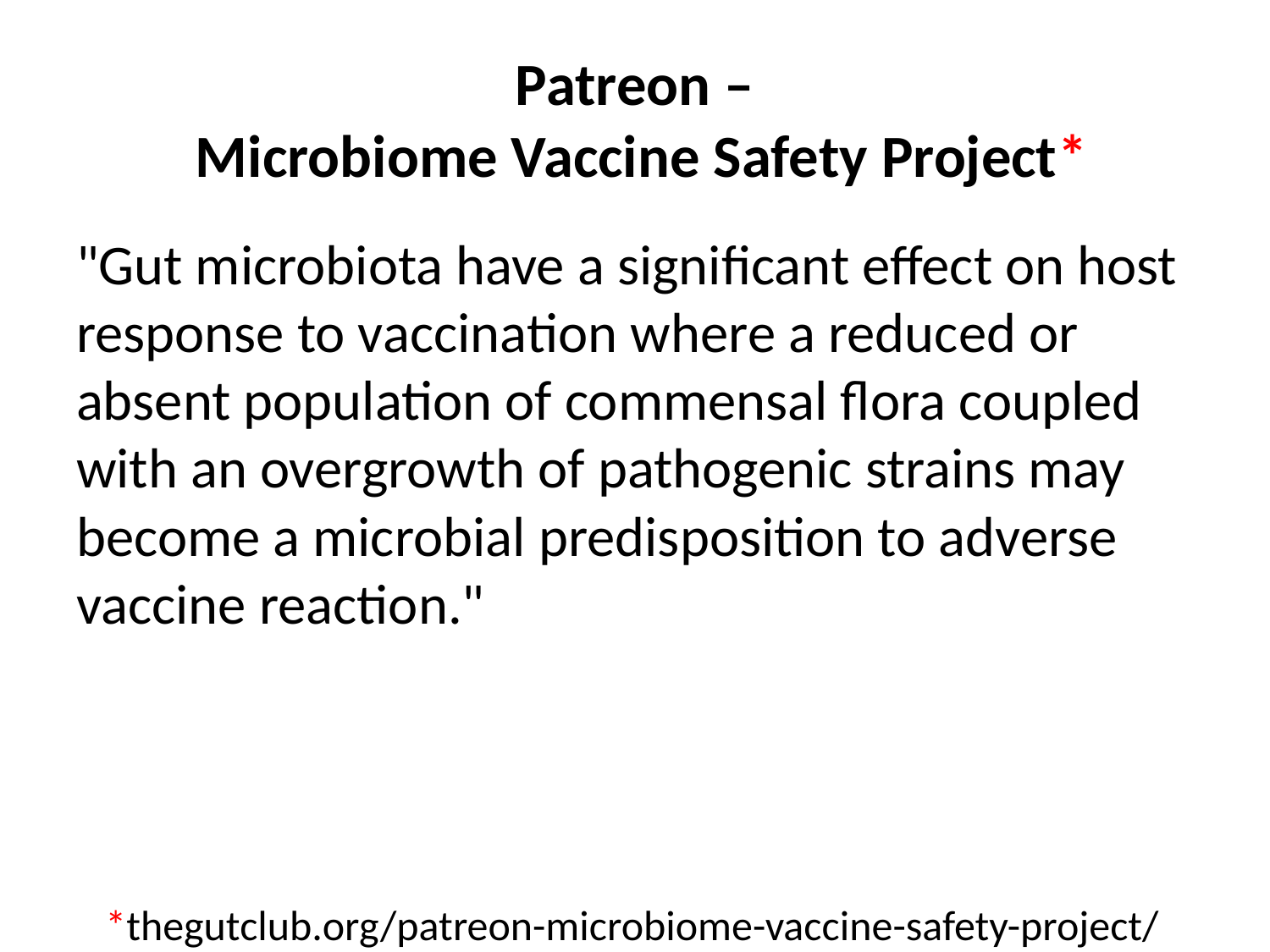

# Patreon – Microbiome Vaccine Safety Project*
"Gut microbiota have a significant effect on host response to vaccination where a reduced or absent population of commensal flora coupled with an overgrowth of pathogenic strains may become a microbial predisposition to adverse vaccine reaction."
*thegutclub.org/patreon-microbiome-vaccine-safety-project/